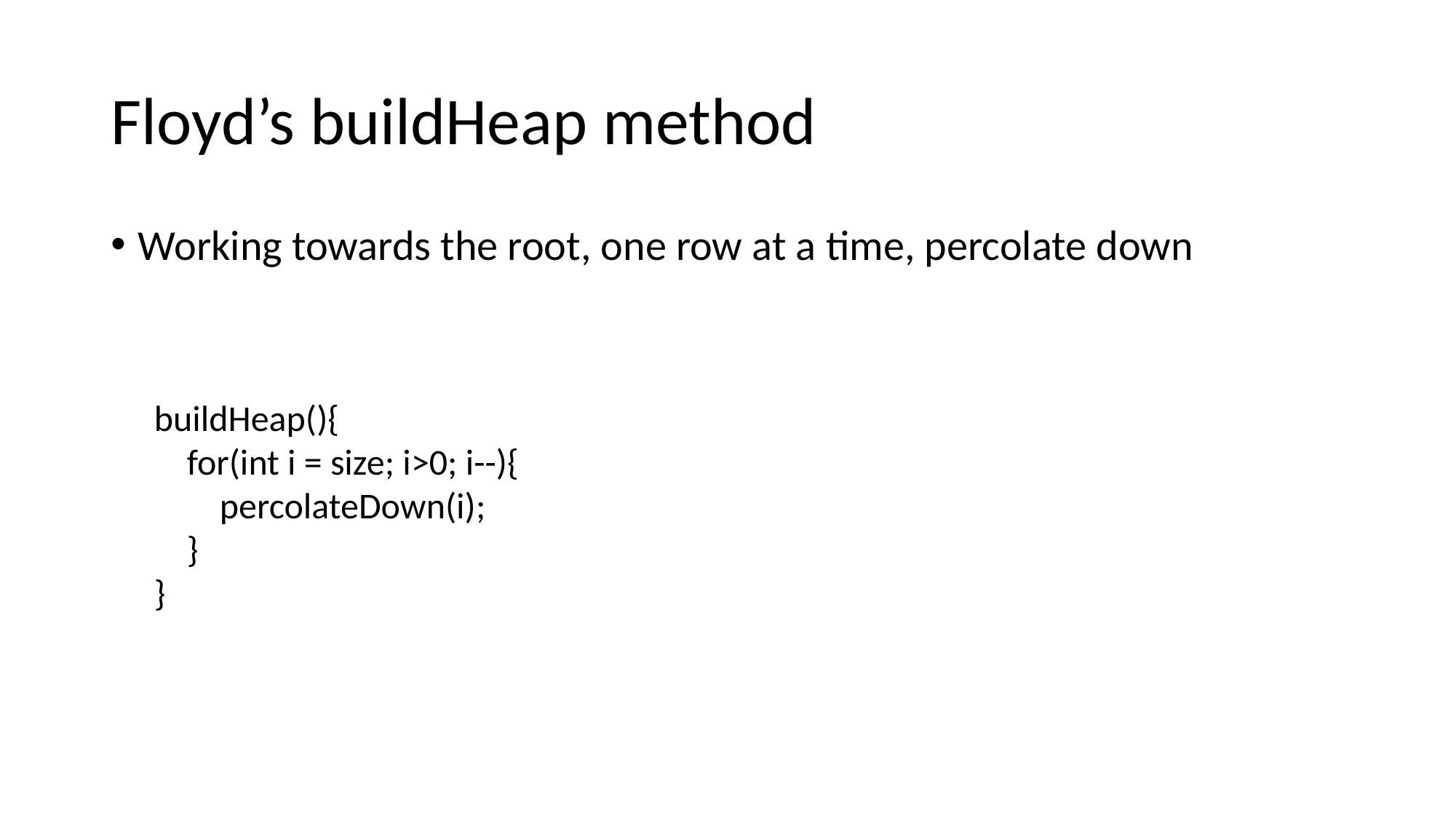

# Floyd’s buildHeap method
Working towards the root, one row at a time, percolate down

buildHeap(){
    for(int i = size; i>0; i--){
        percolateDown(i);
    }
}